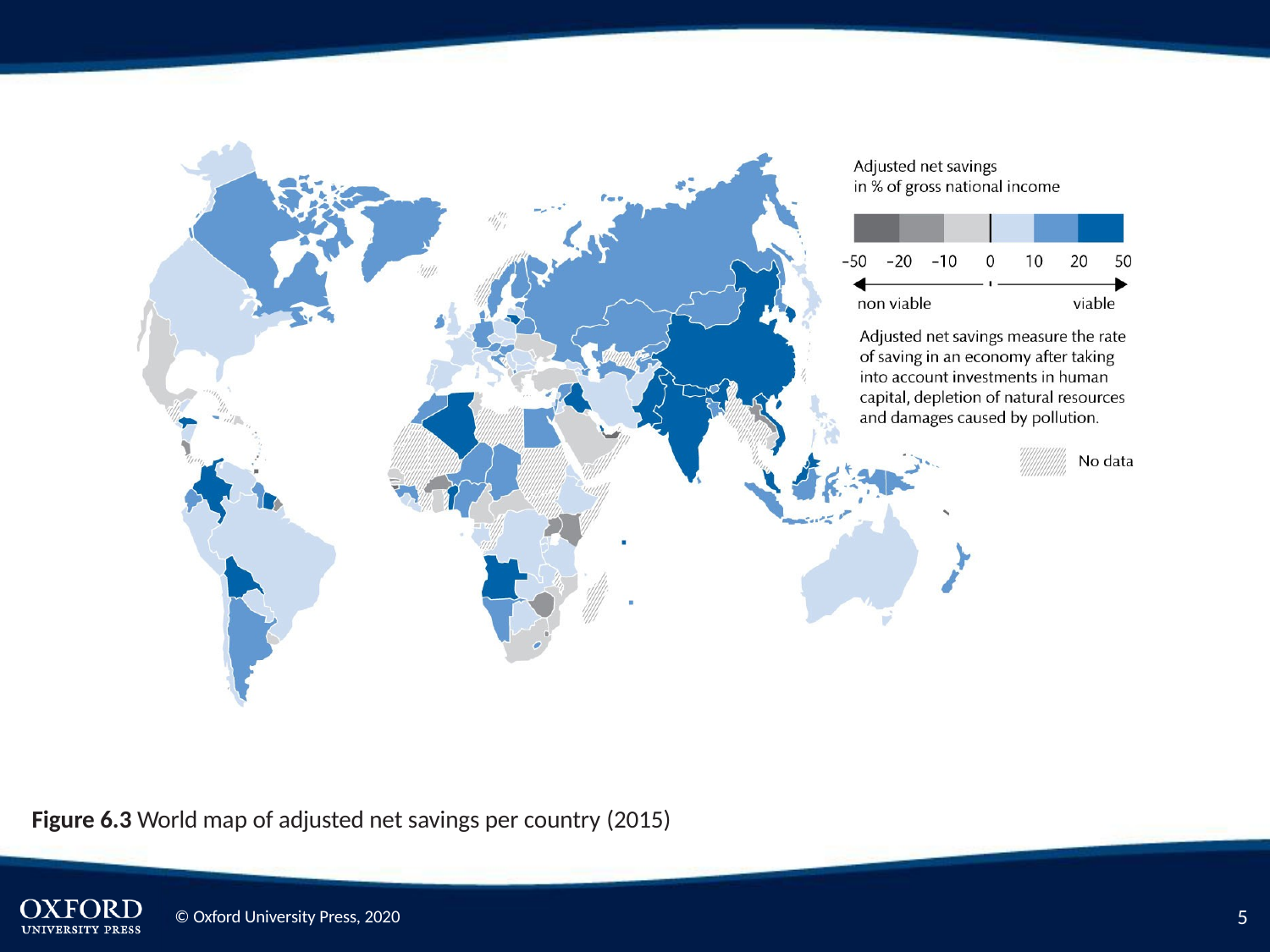

Figure 6.3 World map of adjusted net savings per country (2015)
5
© Oxford University Press, 2020